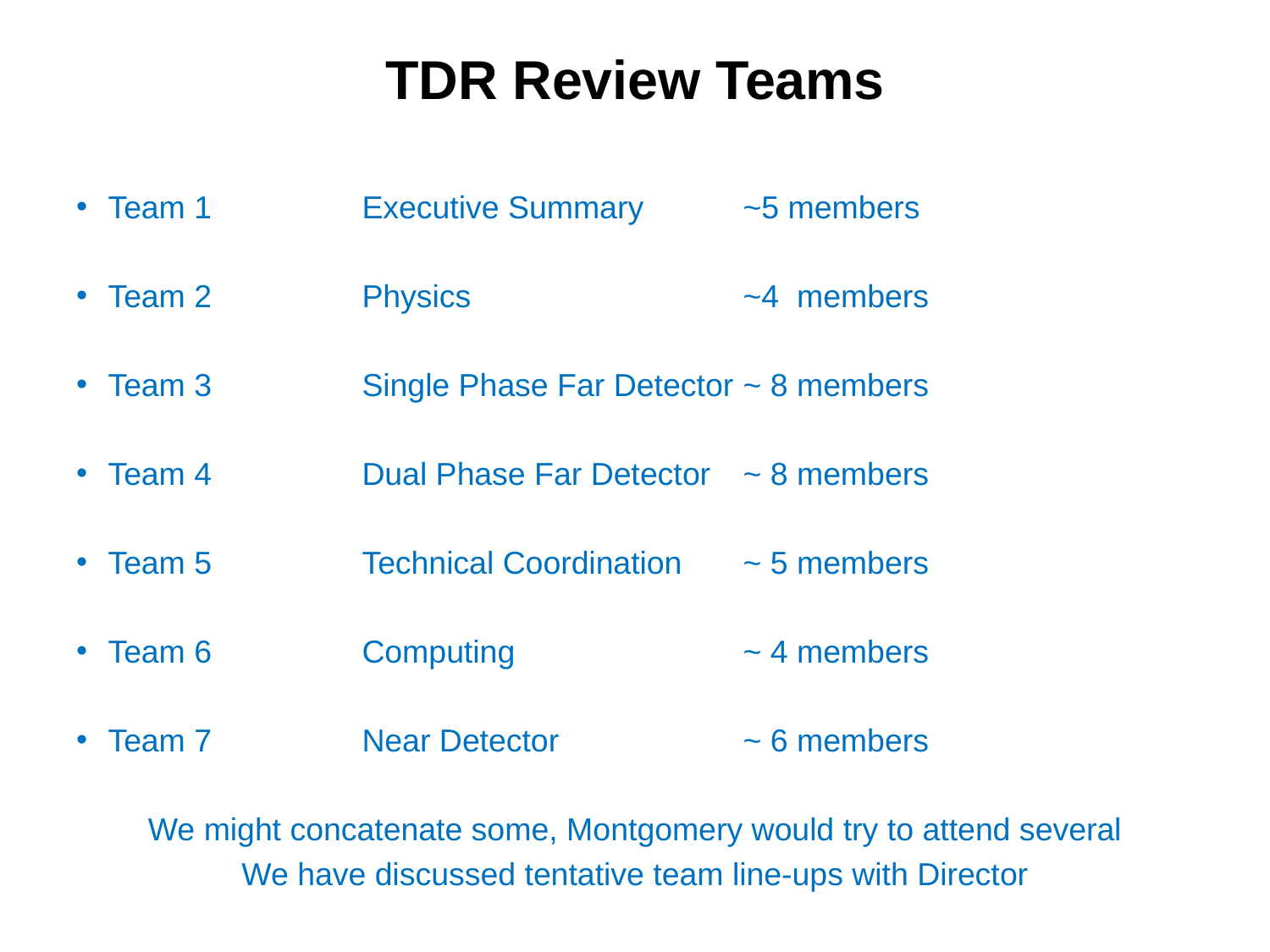

# TDR Review Teams

Team 1		Executive Summary	~5 members

Team 2 		Physics			~4  members

Team 3		Single Phase Far Detector	~ 8 members

Team 4		Dual Phase Far Detector	~ 8 members

Team 5 		Technical Coordination	~ 5 members

Team 6		Computing		~ 4 members

Team 7		Near Detector		~ 6 members

We might concatenate some, Montgomery would try to attend several
We have discussed tentative team line-ups with Director